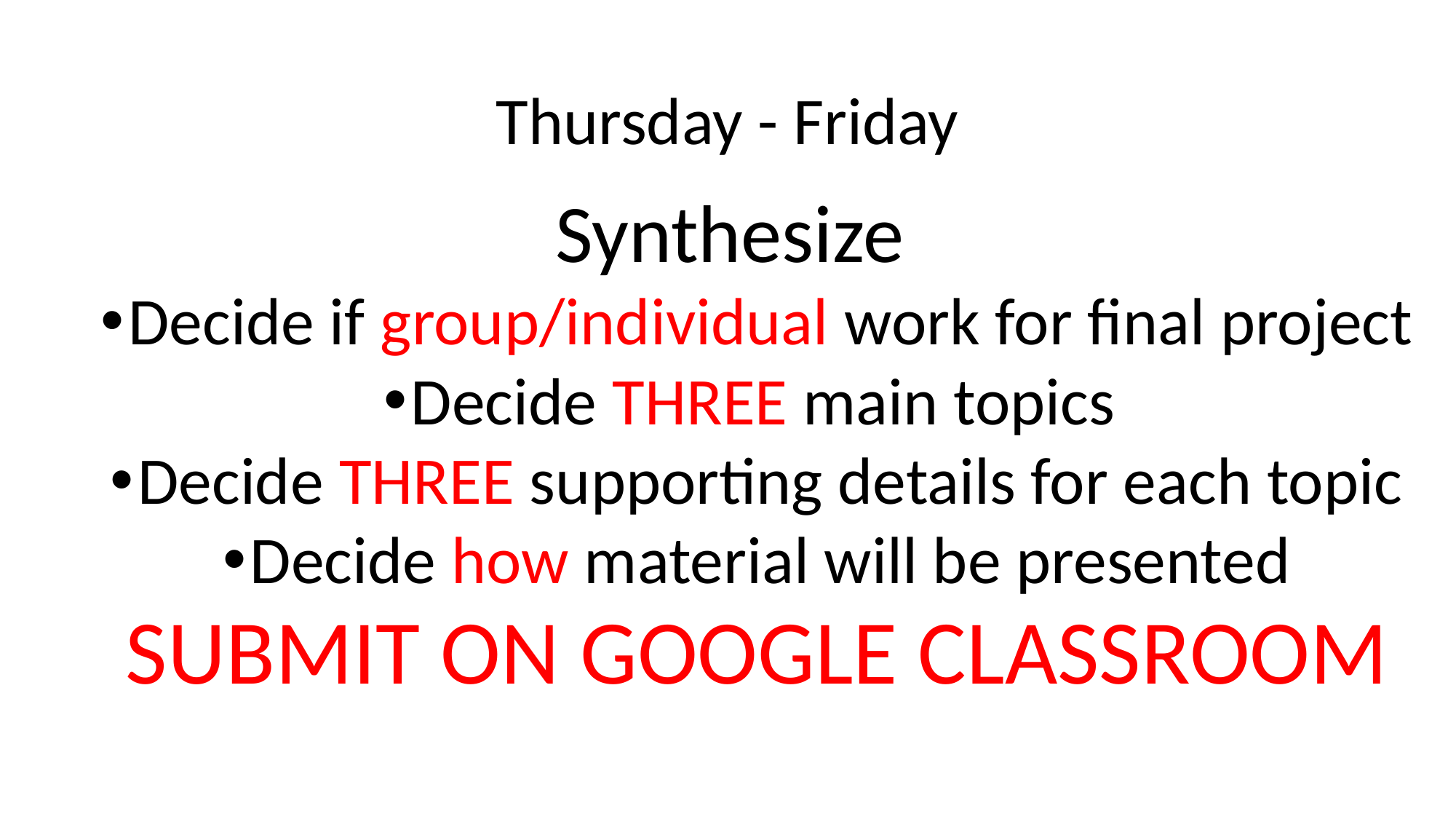

# Thursday - Friday
Synthesize
Decide if group/individual work for final project
Decide THREE main topics
Decide THREE supporting details for each topic
Decide how material will be presented
SUBMIT ON GOOGLE CLASSROOM